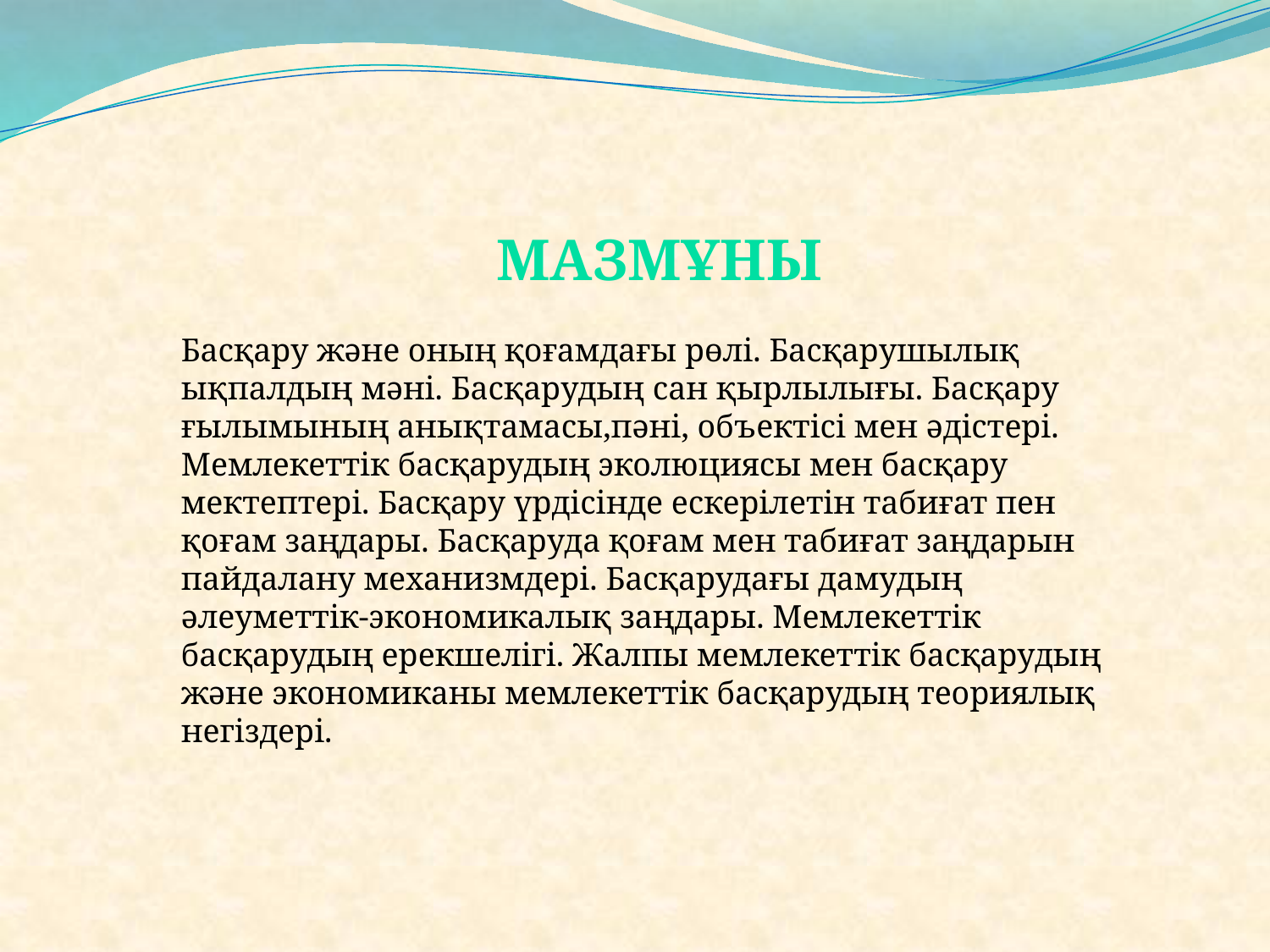

МАЗМҰНЫ

Басқару және оның қоғамдағы рөлі. Басқарушылық ықпалдың мәні. Басқарудың сан қырлылығы. Басқару ғылымының анықтамасы,пәні, объектісі мен әдістері. Мемлекеттік басқарудың эколюциясы мен басқару мектептері. Басқару үрдісінде ескерілетін табиғат пен қоғам заңдары. Басқаруда қоғам мен табиғат заңдарын пайдалану механизмдері. Басқарудағы дамудың әлеуметтік-экономикалық заңдары. Мемлекеттік басқарудың ерекшелігі. Жалпы мемлекеттік басқарудың және экономиканы мемлекеттік басқарудың теориялық негіздері.